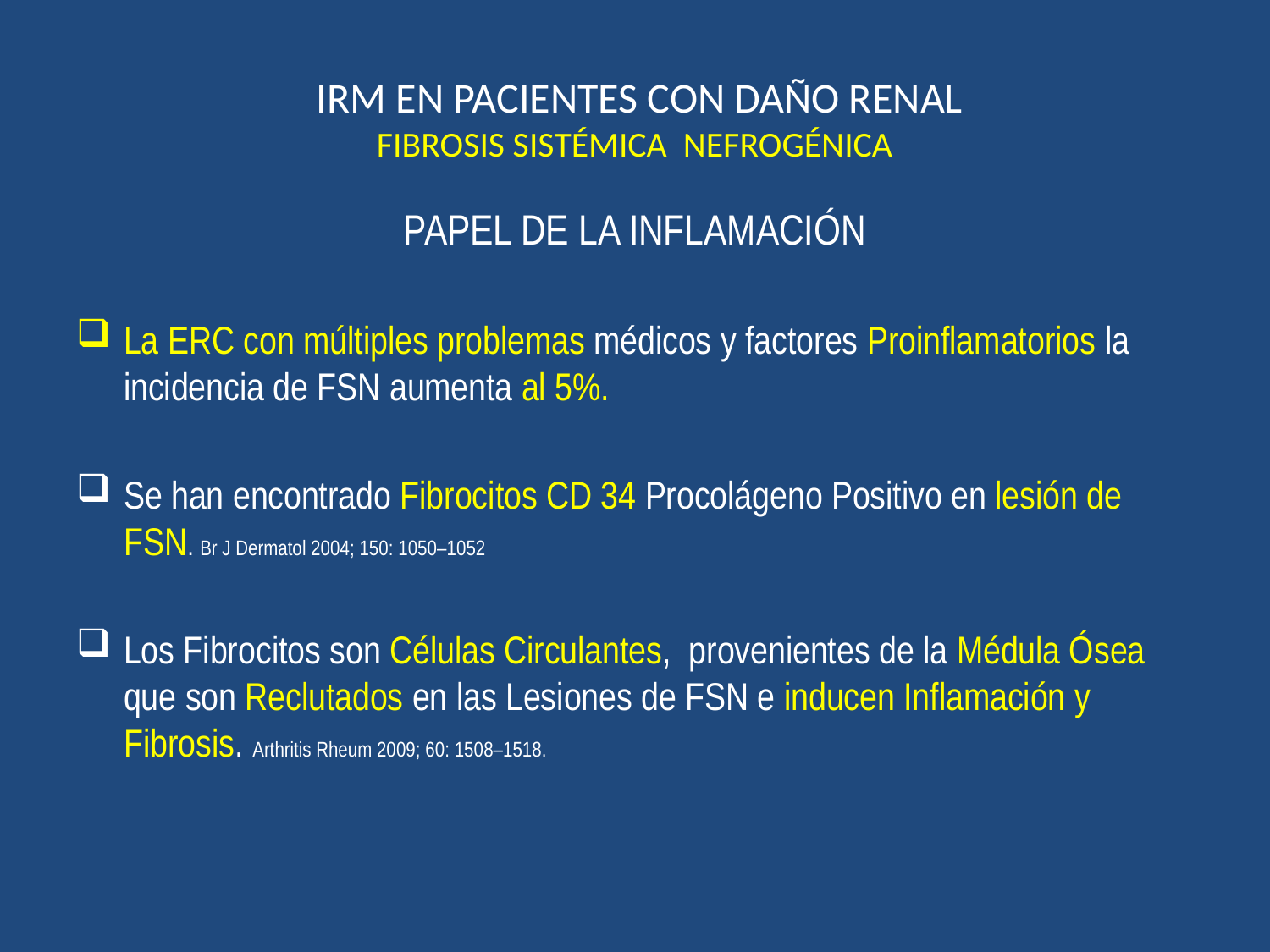

# IRM EN PACIENTES CON DAÑO RENAL FIBROSIS SISTÉMICA  NEFROGÉNICA
PAPEL DE LA INFLAMACIÓN

La ERC con múltiples problemas médicos y factores Proinflamatorios la incidencia de FSN aumenta al 5%.

Se han encontrado Fibrocitos CD 34 Procolágeno Positivo en lesión de FSN. Br J Dermatol 2004; 150: 1050–1052

Los Fibrocitos son Células Circulantes,  provenientes de la Médula Ósea que son Reclutados en las Lesiones de FSN e inducen Inflamación y Fibrosis. Arthritis Rheum 2009; 60: 1508–1518.